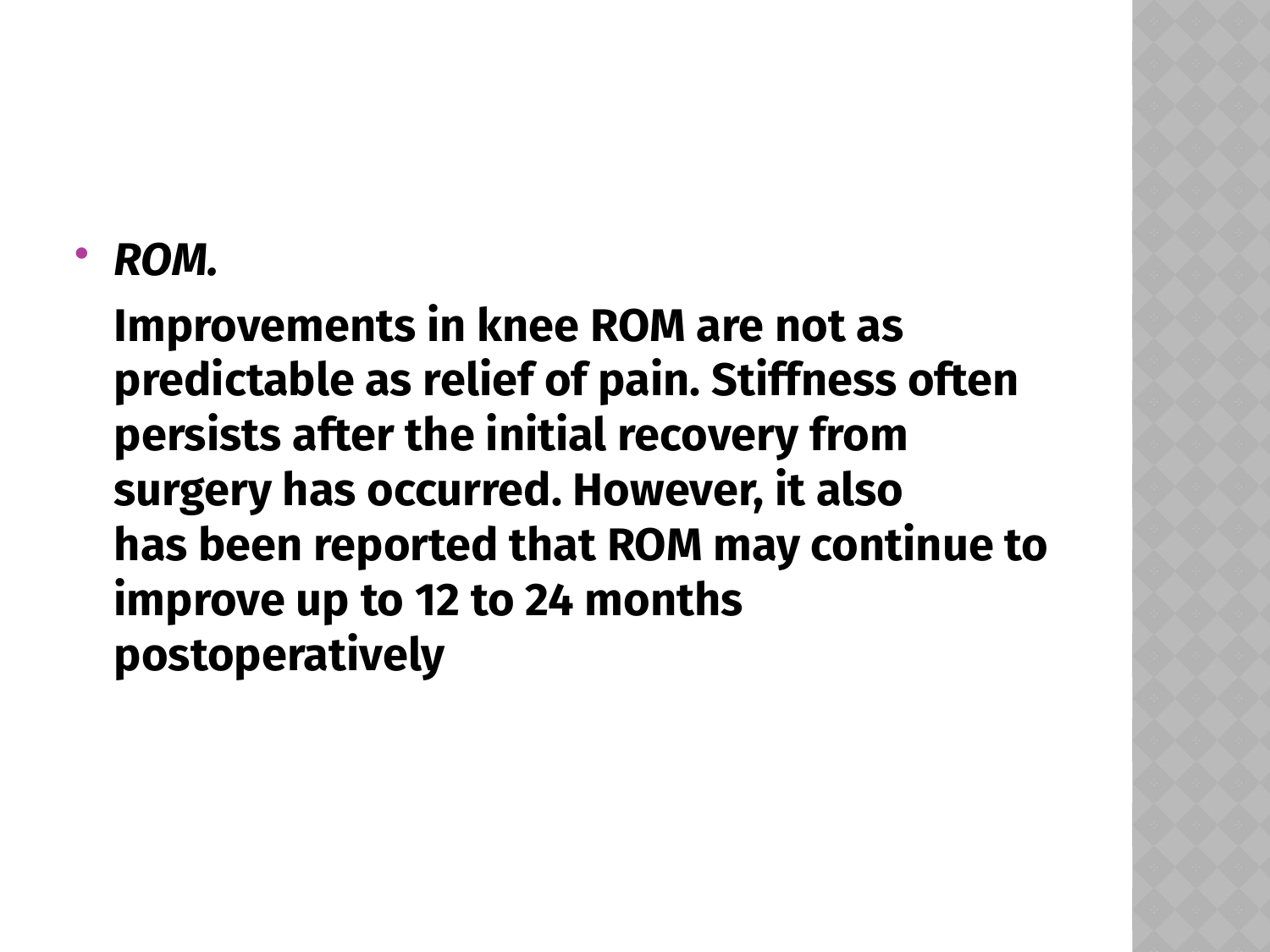

#
ROM.
	Improvements in knee ROM are not as predictable as relief of pain. Stiffness often persists after the initial recovery from surgery has occurred. However, it also
has been reported that ROM may continue to improve up to 12 to 24 months postoperatively